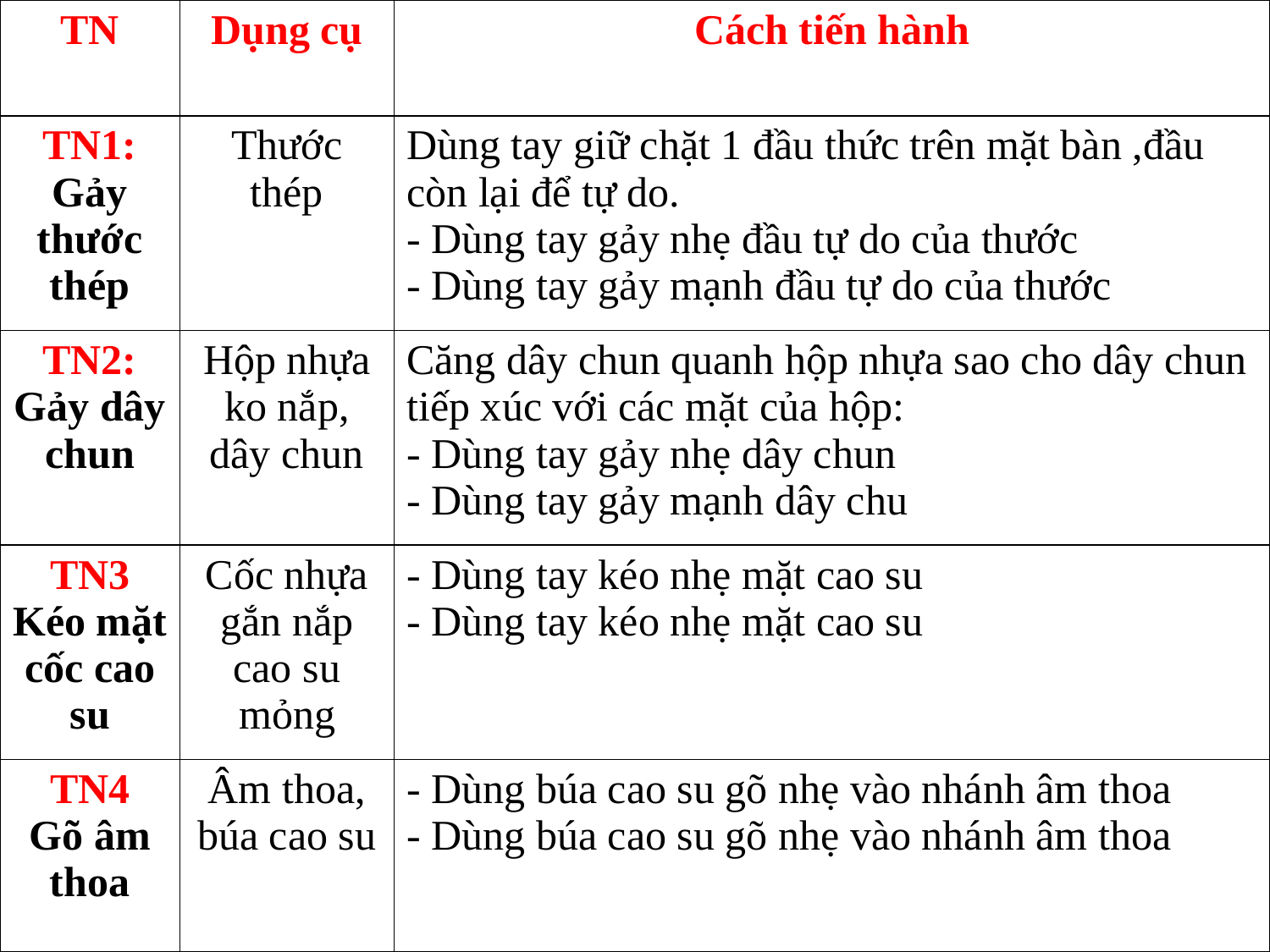

| TN | Dụng cụ | Cách tiến hành |
| --- | --- | --- |
| TN1: Gảy thước thép | Thước thép | Dùng tay giữ chặt 1 đầu thức trên mặt bàn ,đầu còn lại để tự do. - Dùng tay gảy nhẹ đầu tự do của thước - Dùng tay gảy mạnh đầu tự do của thước |
| TN2: Gảy dây chun | Hộp nhựa ko nắp, dây chun | Căng dây chun quanh hộp nhựa sao cho dây chun tiếp xúc với các mặt của hộp: - Dùng tay gảy nhẹ dây chun - Dùng tay gảy mạnh dây chu |
| TN3 Kéo mặt cốc cao su | Cốc nhựa gắn nắp cao su mỏng | - Dùng tay kéo nhẹ mặt cao su - Dùng tay kéo nhẹ mặt cao su |
| TN4 Gõ âm thoa | Âm thoa, búa cao su | - Dùng búa cao su gõ nhẹ vào nhánh âm thoa - Dùng búa cao su gõ nhẹ vào nhánh âm thoa |